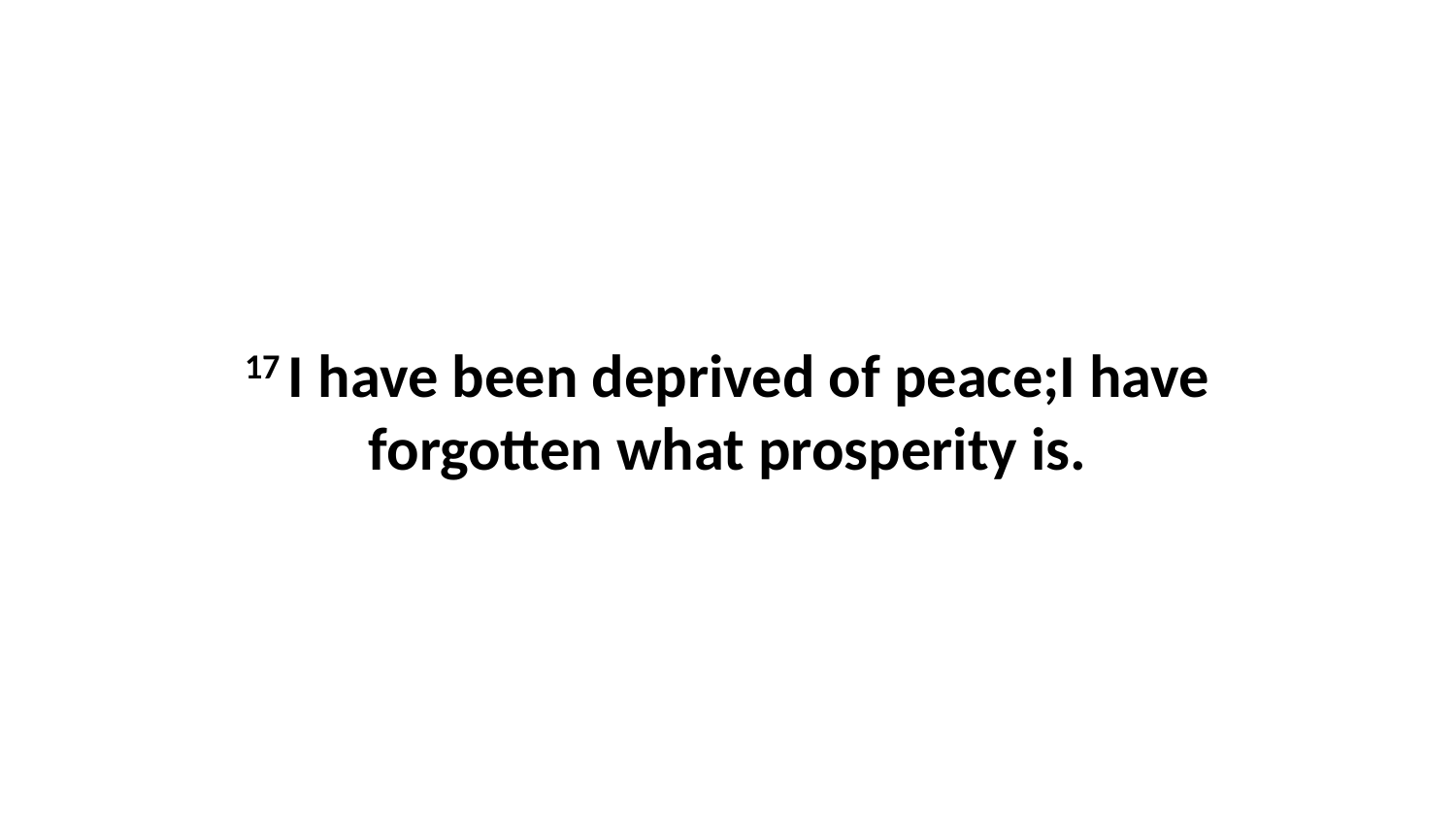

17 I have been deprived of peace;I have forgotten what prosperity is.